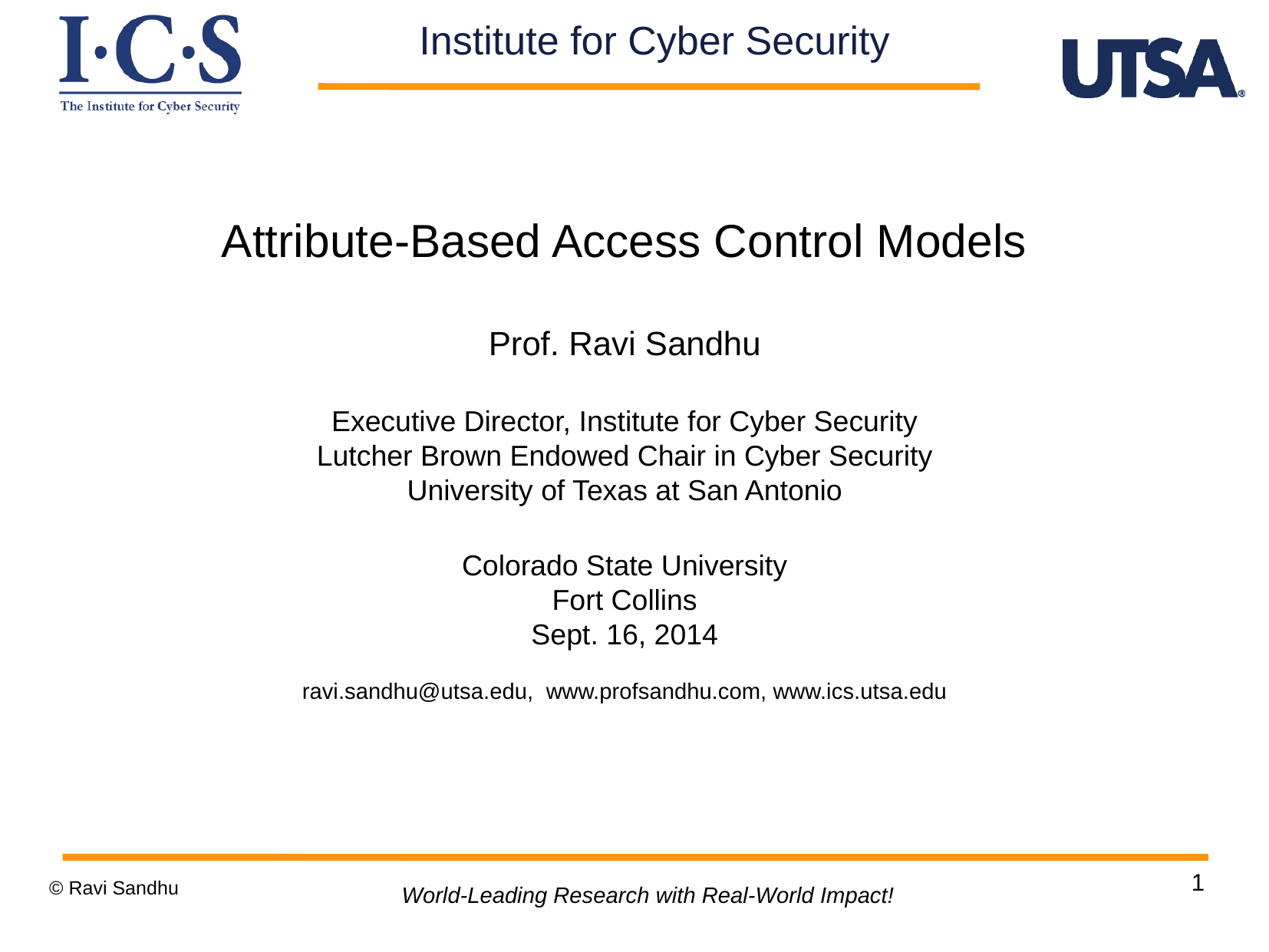

Institute for Cyber Security
Attribute-Based Access Control Models

Prof. Ravi Sandhu

Executive Director, Institute for Cyber Security
Lutcher Brown Endowed Chair in Cyber Security
University of Texas at San Antonio

Colorado State University
Fort Collins
Sept. 16, 2014

ravi.sandhu@utsa.edu,  www.profsandhu.com, www.ics.utsa.edu

1
© Ravi Sandhu
World-Leading Research with Real-World Impact!